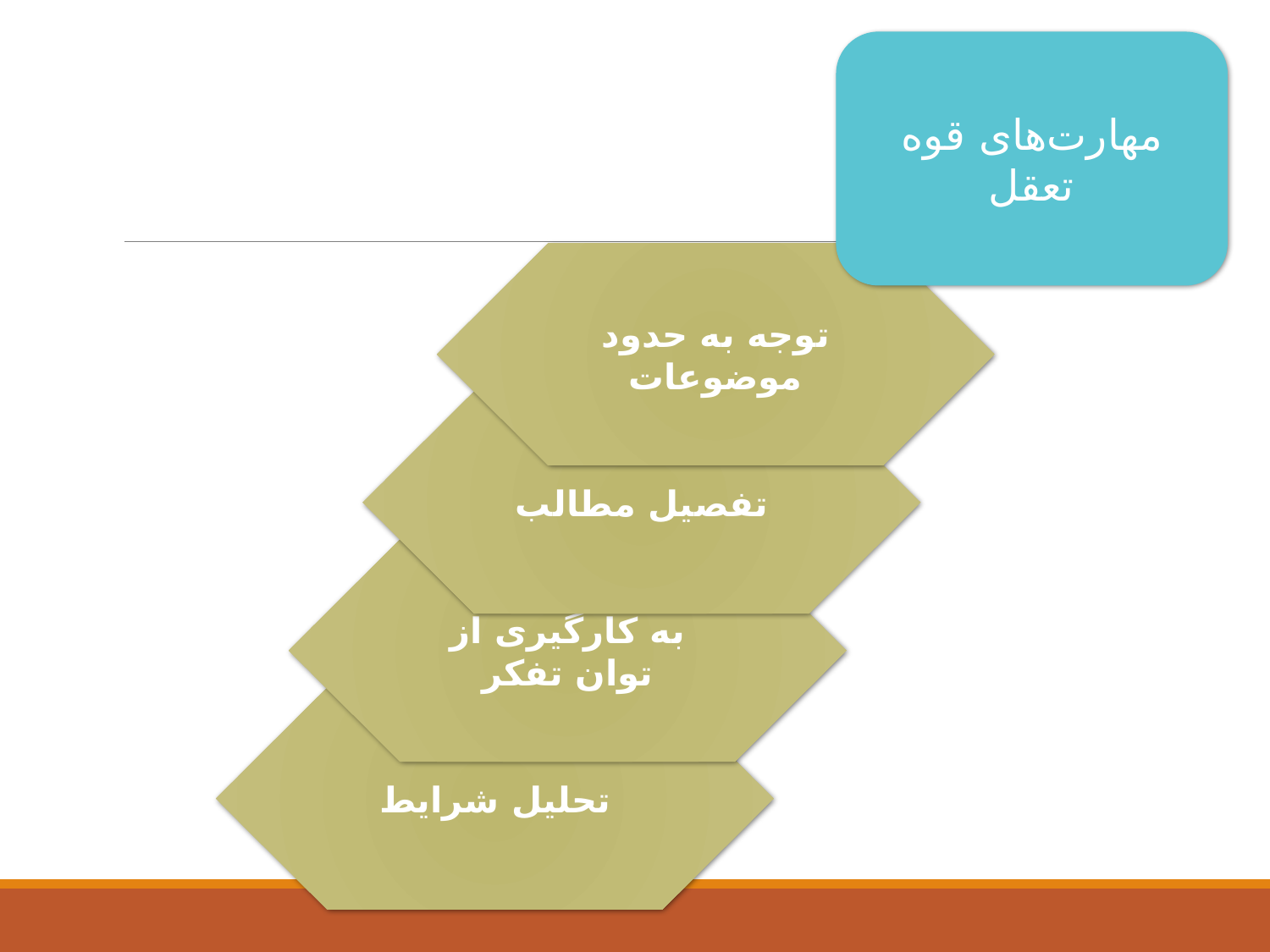

مهارت‌های قوه تعقل
توجه به حدود موضوعات
تفصیل مطالب
به کارگیری از توان تفکر
تحلیل شرایط